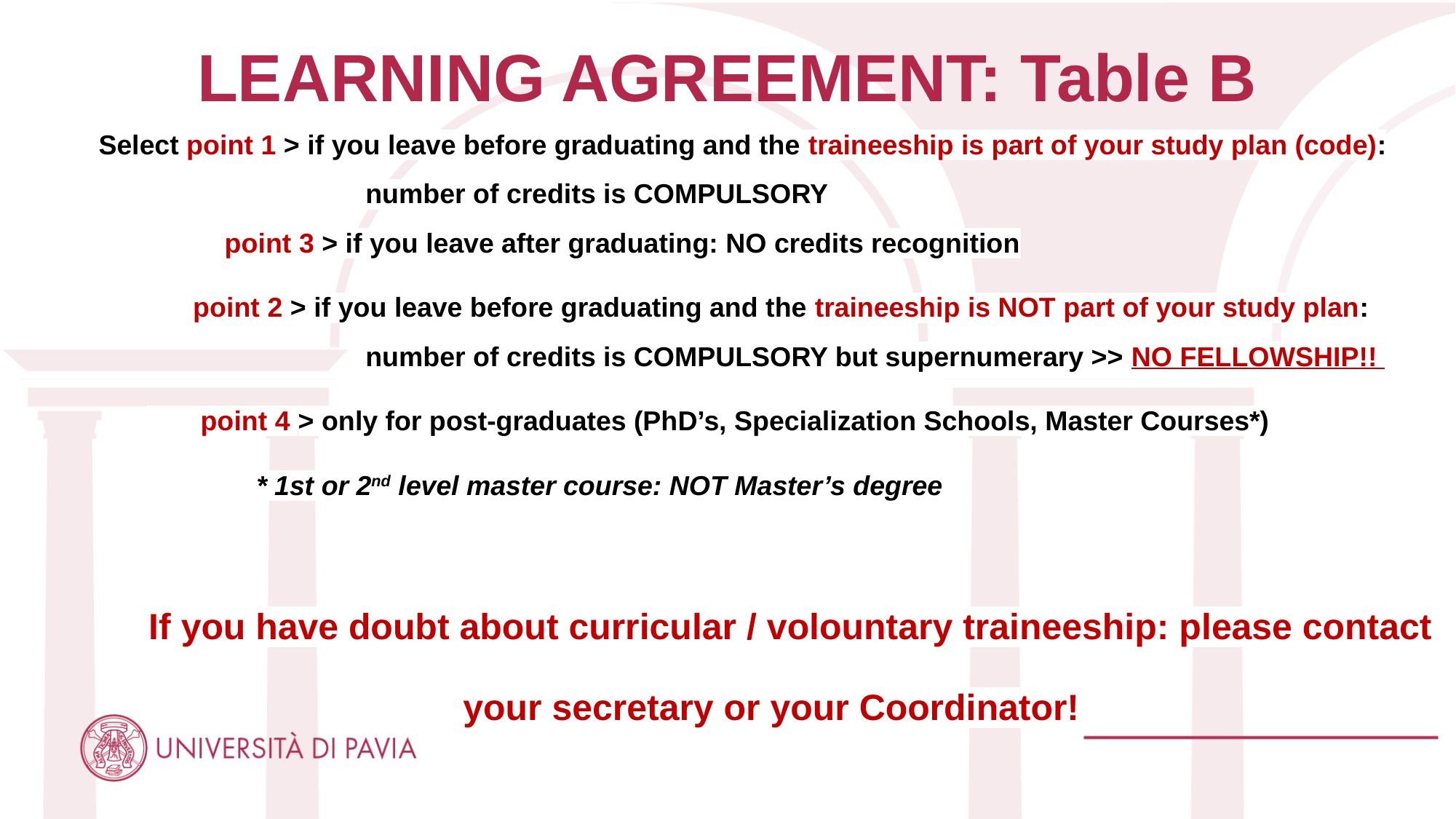

LEARNING AGREEMENT: Table B
Select point 1 > if you leave before graduating and the traineeship is part of your study plan (code):
		number of credits is COMPULSORY
     point 3 > if you leave after graduating: NO credits recognition
	      point 2 > if you leave before graduating and the traineeship is NOT part of your study plan:
		number of credits is COMPULSORY but supernumerary >> NO FELLOWSHIP!!
	       point 4 > only for post-graduates (PhD’s, Specialization Schools, Master Courses*)
		* 1st or 2nd level master course: NOT Master’s degree
If you have doubt about curricular / volountary traineeship: please contact
your secretary or your Coordinator!